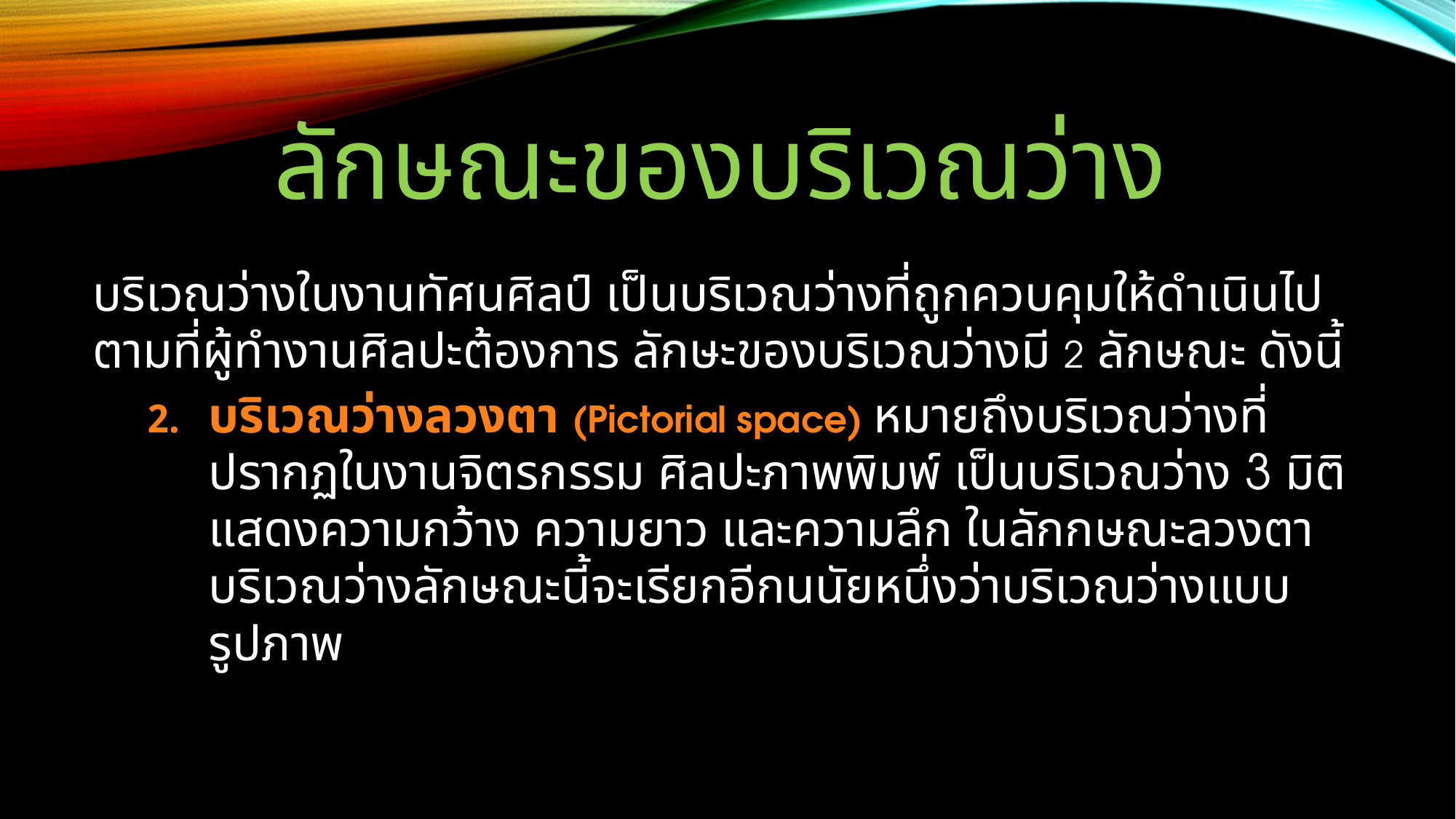

# ลักษณะของบริเวณว่าง
บริเวณว่างในงานทัศนศิลป์ เป็นบริเวณว่างที่ถูกควบคุมให้ดำเนินไปตามที่ผู้ทำงานศิลปะต้องการ ลักษะของบริเวณว่างมี 2 ลักษณะ ดังนี้
บริเวณว่างลวงตา (Pictorial space) หมายถึงบริเวณว่างที่ปรากฏในงานจิตรกรรม ศิลปะภาพพิมพ์ เป็นบริเวณว่าง 3 มิติ แสดงความกว้าง ความยาว และความลึก ในลักกษณะลวงตา บริเวณว่างลักษณะนี้จะเรียกอีกนนัยหนึ่งว่าบริเวณว่างแบบรูปภาพ